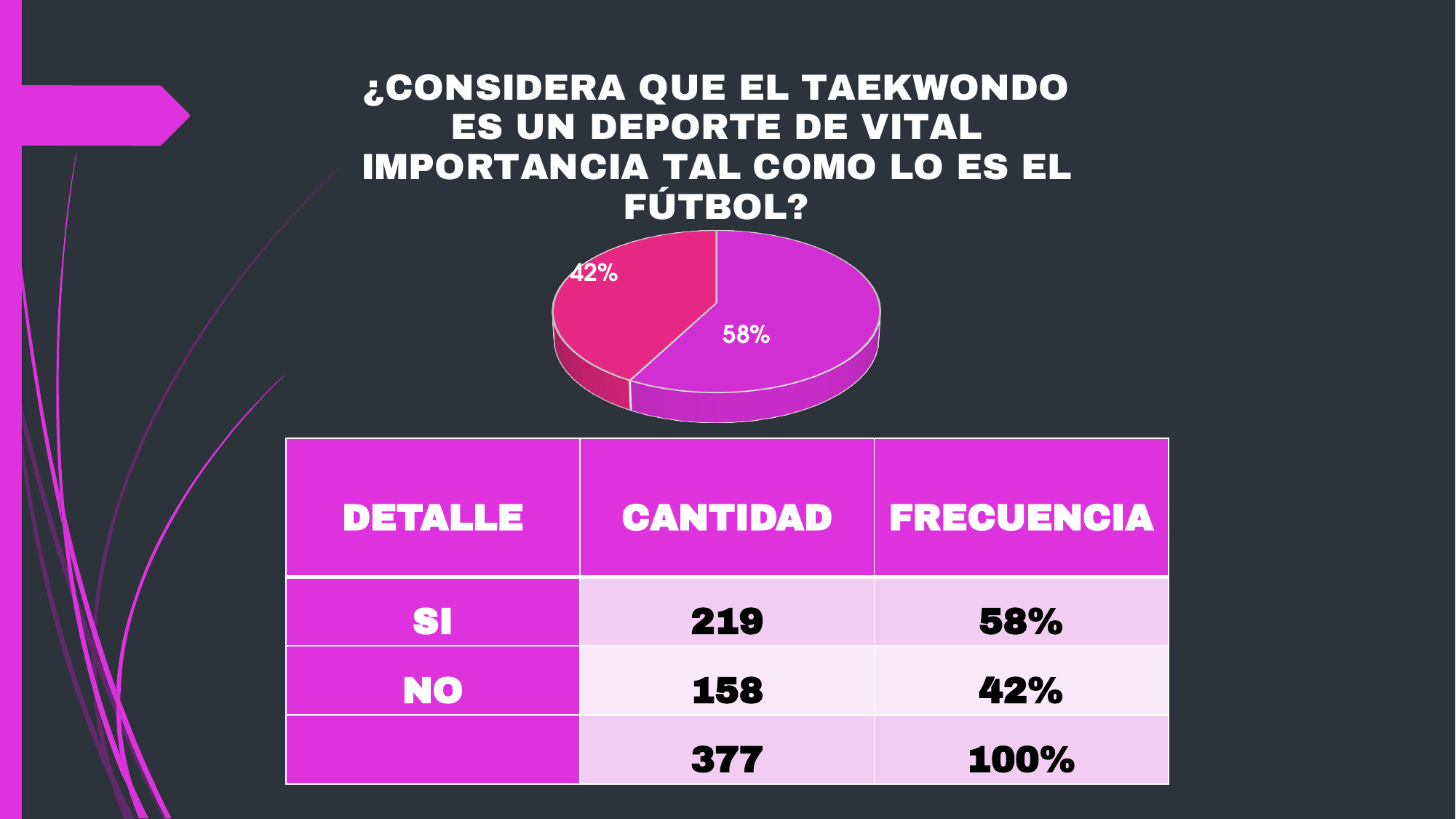

[unsupported chart]

| DETALLE | CANTIDAD | FRECUENCIA |
| --- | --- | --- |
| SI | 219 | 58% |
| NO | 158 | 42% |
|  | 377 | 100% |